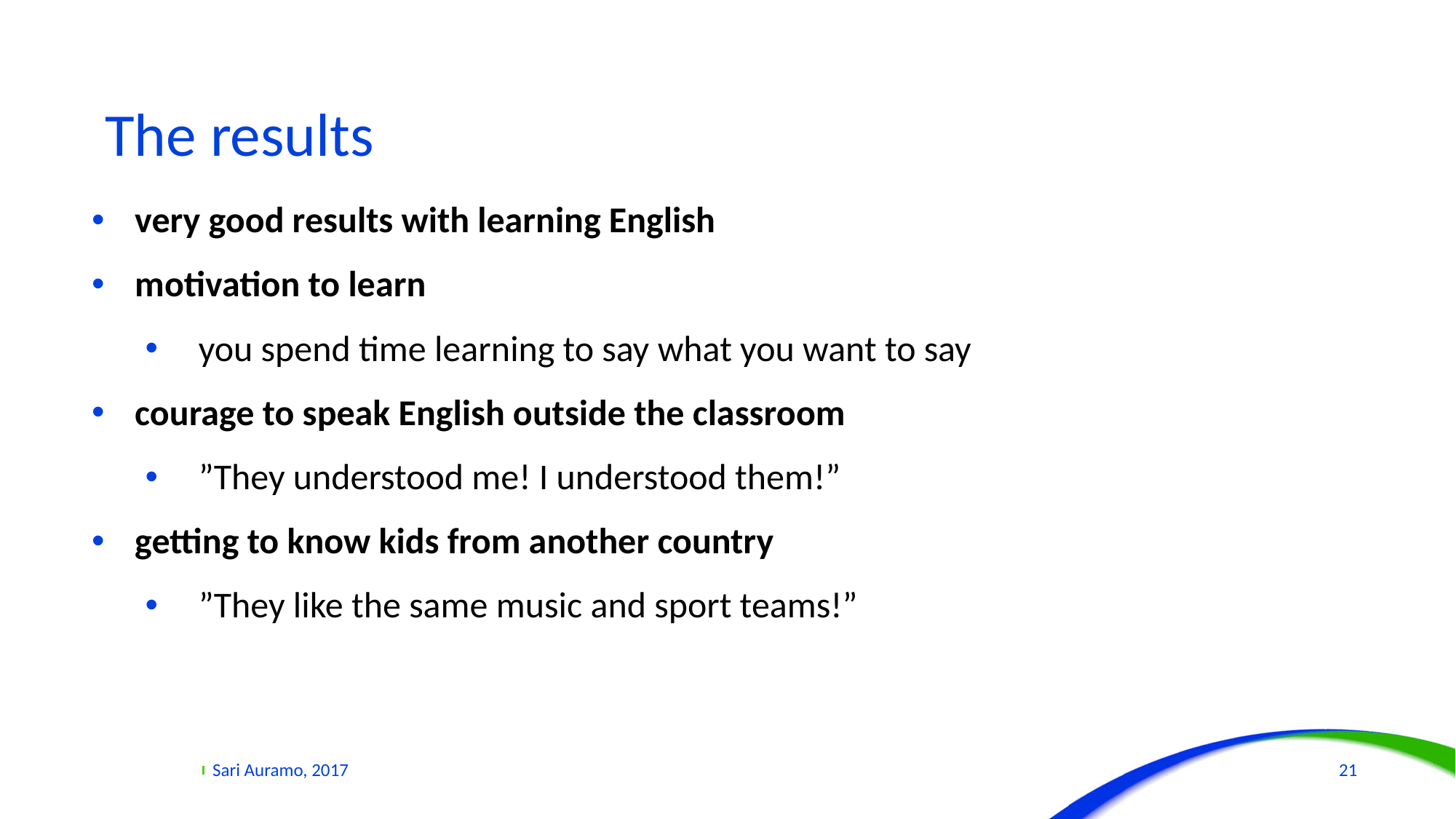

# The results
very good results with learning English
motivation to learn
you spend time learning to say what you want to say
courage to speak English outside the classroom
”They understood me! I understood them!”
getting to know kids from another country
”They like the same music and sport teams!”

Sari Auramo, 2017
21